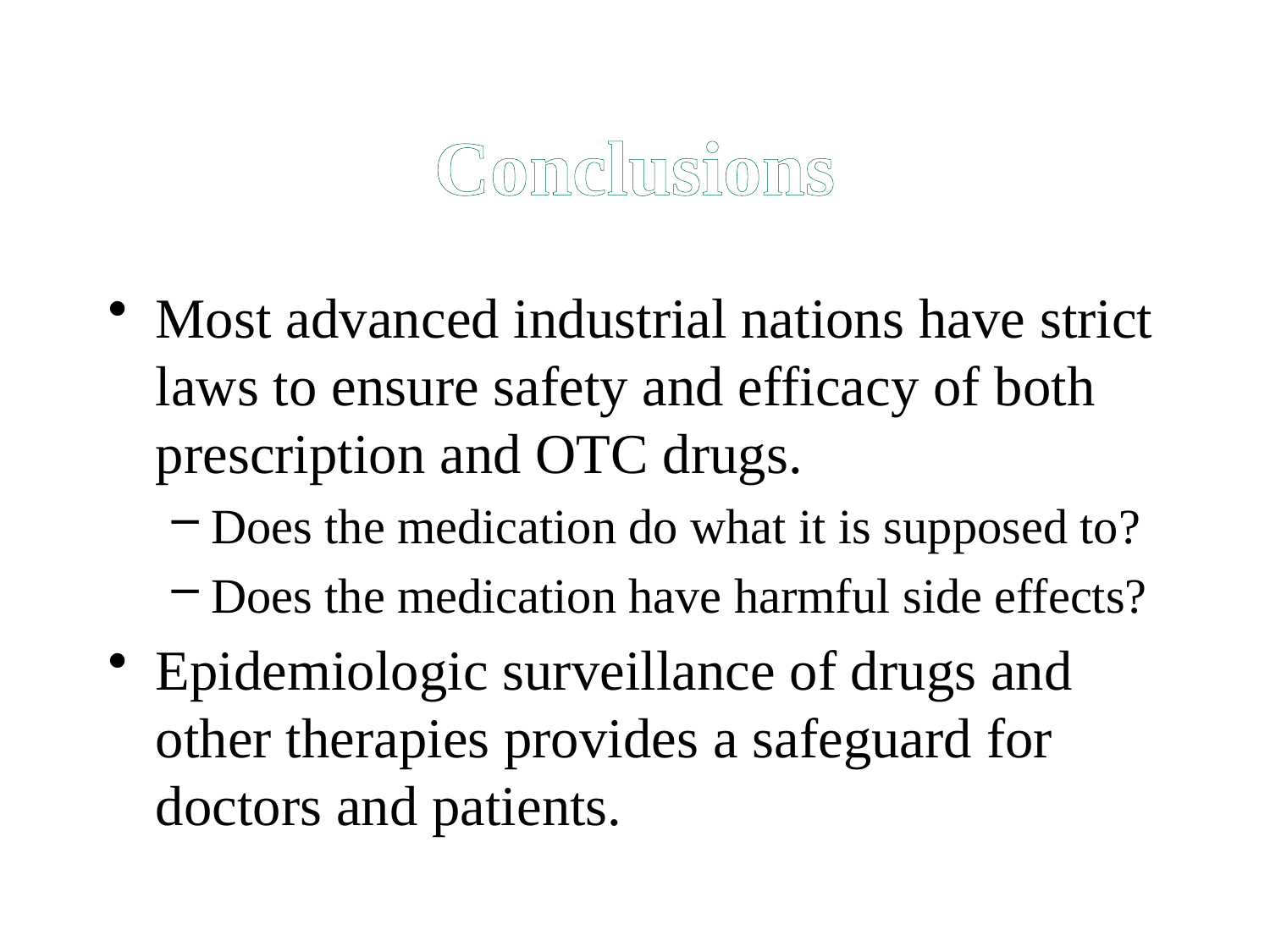

# Conclusions
Most advanced industrial nations have strict laws to ensure safety and efficacy of both prescription and OTC drugs.
Does the medication do what it is supposed to?
Does the medication have harmful side effects?
Epidemiologic surveillance of drugs and other therapies provides a safeguard for doctors and patients.